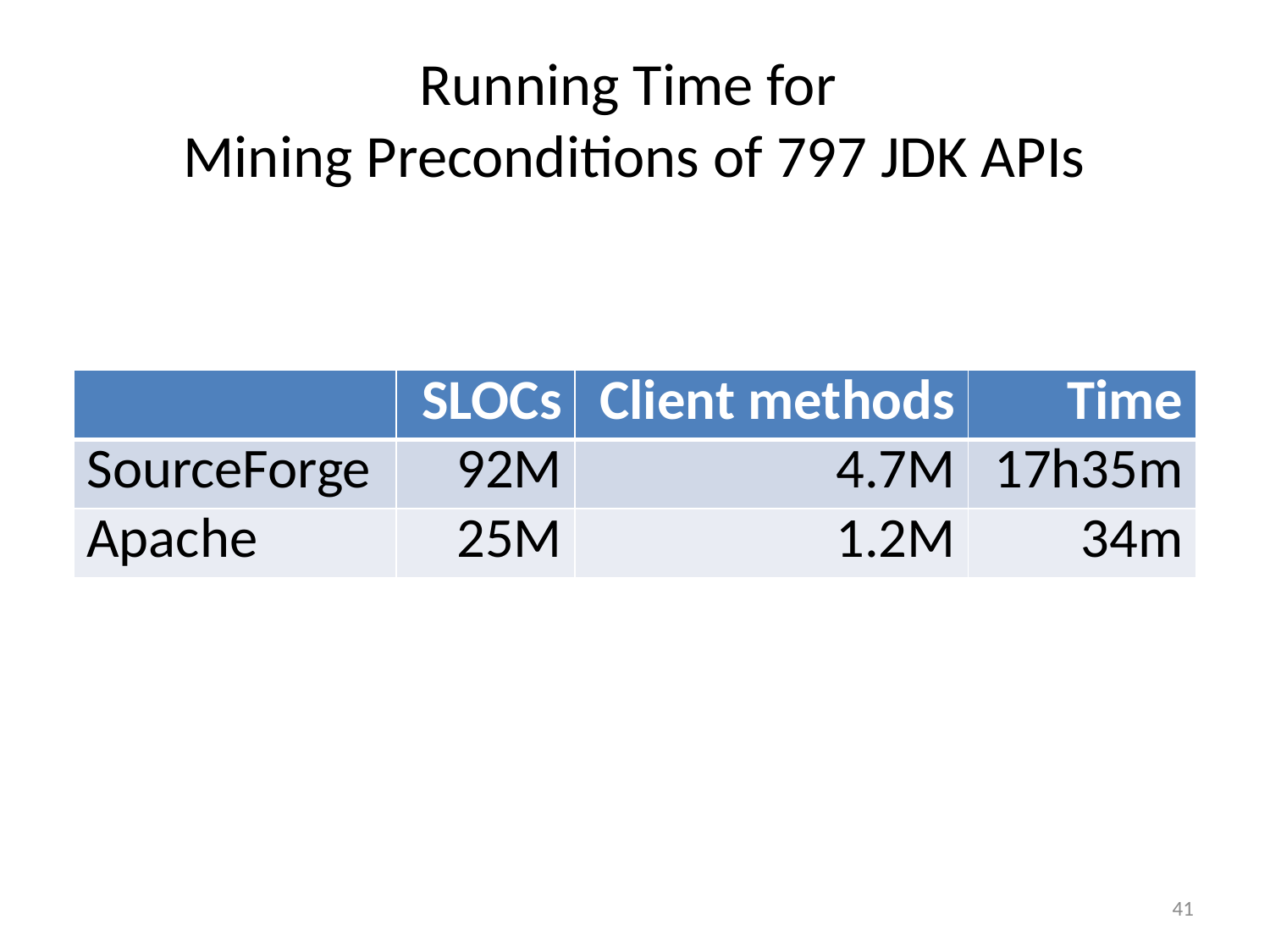

# Running Time for Mining Preconditions of 797 JDK APIs
|  | SLOCs | Client methods | Time |
| --- | --- | --- | --- |
| SourceForge | 92M | 4.7M | 17h35m |
| Apache | 25M | 1.2M | 34m |
41